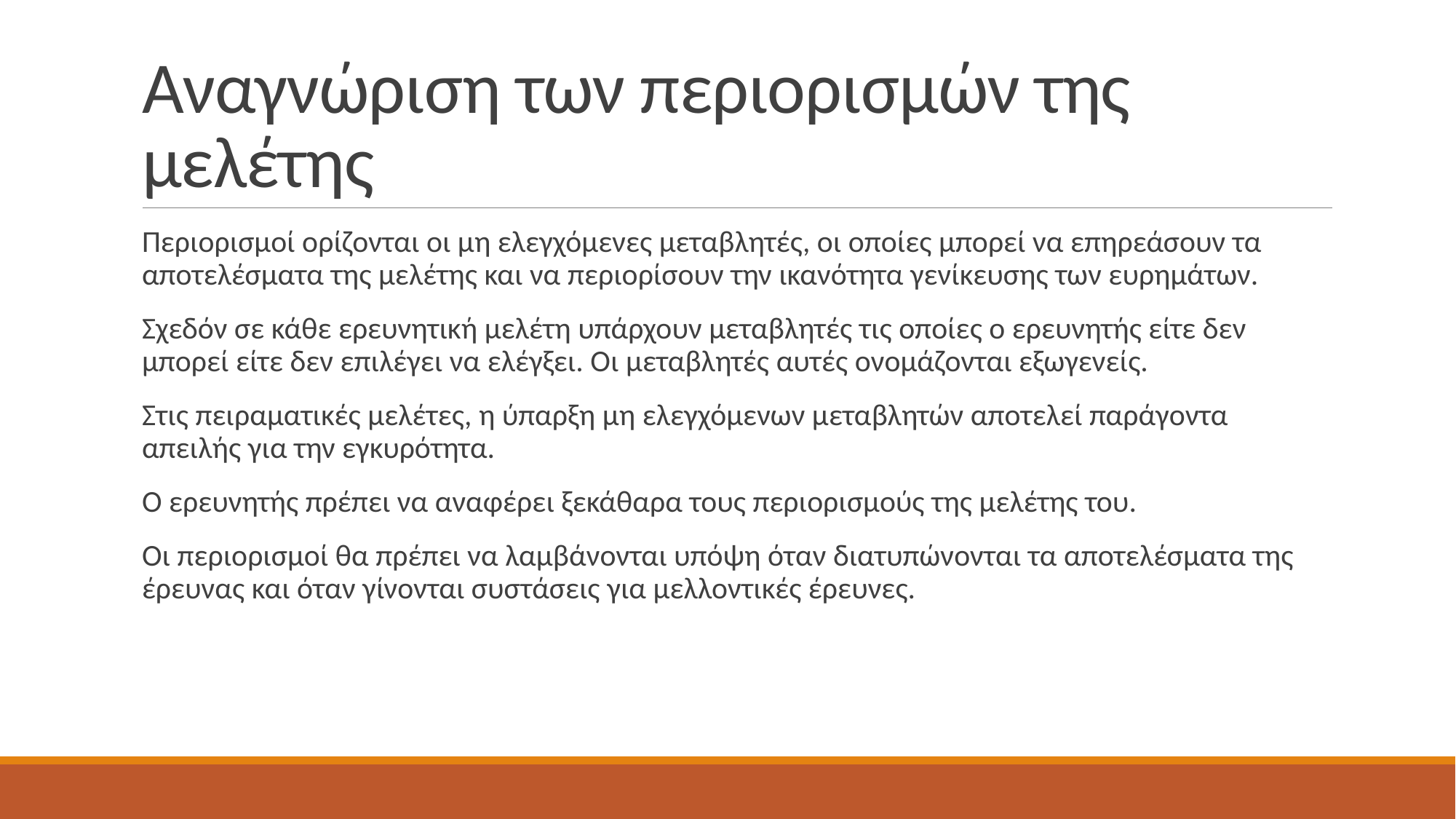

# Αναγνώριση των περιορισμών της μελέτης
Περιορισμοί ορίζονται οι μη ελεγχόμενες μεταβλητές, οι οποίες μπορεί να επηρεάσουν τα αποτελέσματα της μελέτης και να περιορίσουν την ικανότητα γενίκευσης των ευρημάτων.
Σχεδόν σε κάθε ερευνητική μελέτη υπάρχουν μεταβλητές τις οποίες ο ερευνητής είτε δεν μπορεί είτε δεν επιλέγει να ελέγξει. Οι μεταβλητές αυτές ονομάζονται εξωγενείς.
Στις πειραματικές μελέτες, η ύπαρξη μη ελεγχόμενων μεταβλητών αποτελεί παράγοντα απειλής για την εγκυρότητα.
Ο ερευνητής πρέπει να αναφέρει ξεκάθαρα τους περιορισμούς της μελέτης του.
Οι περιορισμοί θα πρέπει να λαμβάνονται υπόψη όταν διατυπώνονται τα αποτελέσματα της έρευνας και όταν γίνονται συστάσεις για μελλοντικές έρευνες.